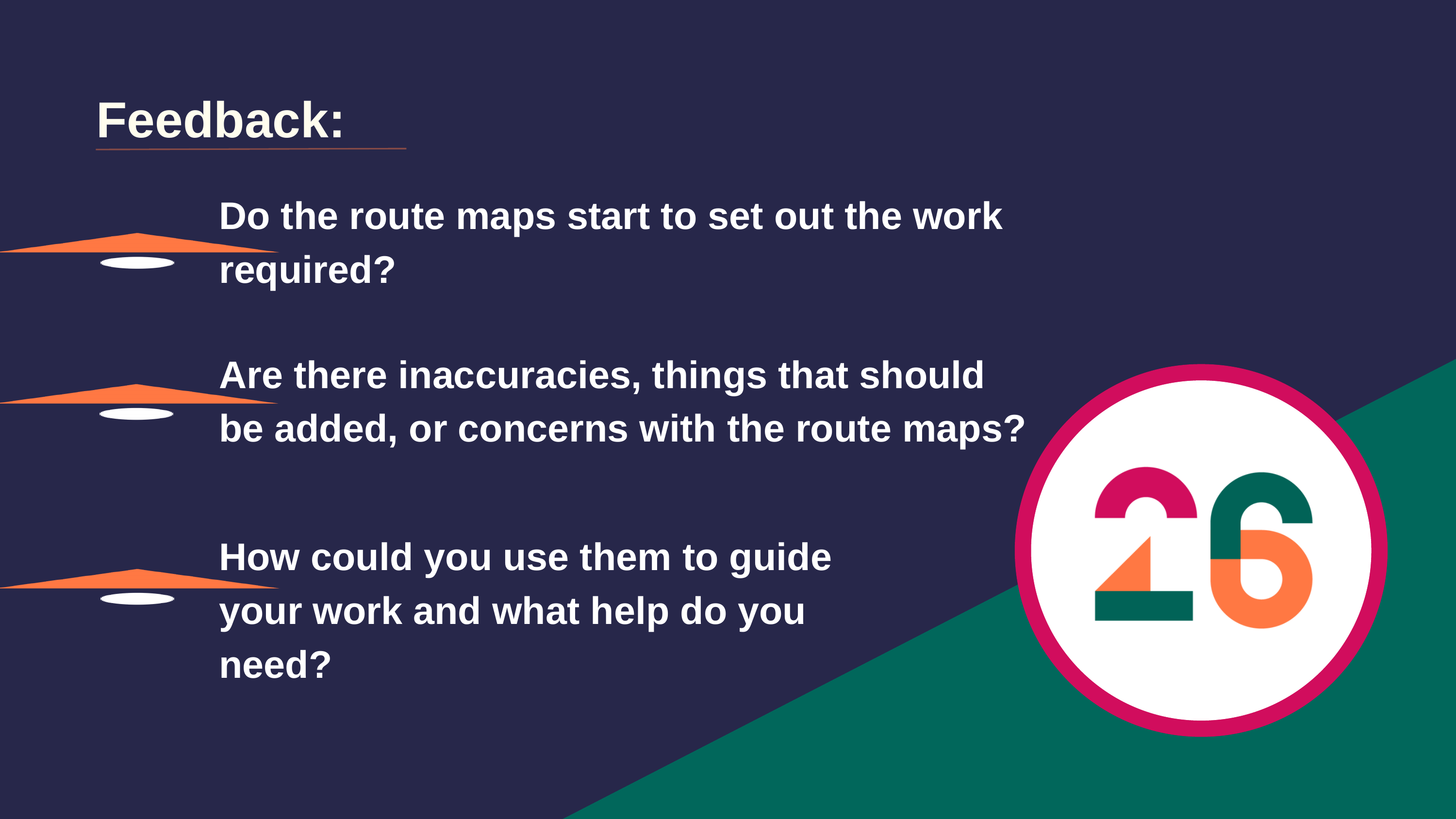

Feedback:

Do the route maps start to set out the work required?

Are there inaccuracies, things that should be added, or concerns with the route maps?

How could you use them to guide your work and what help do you need?